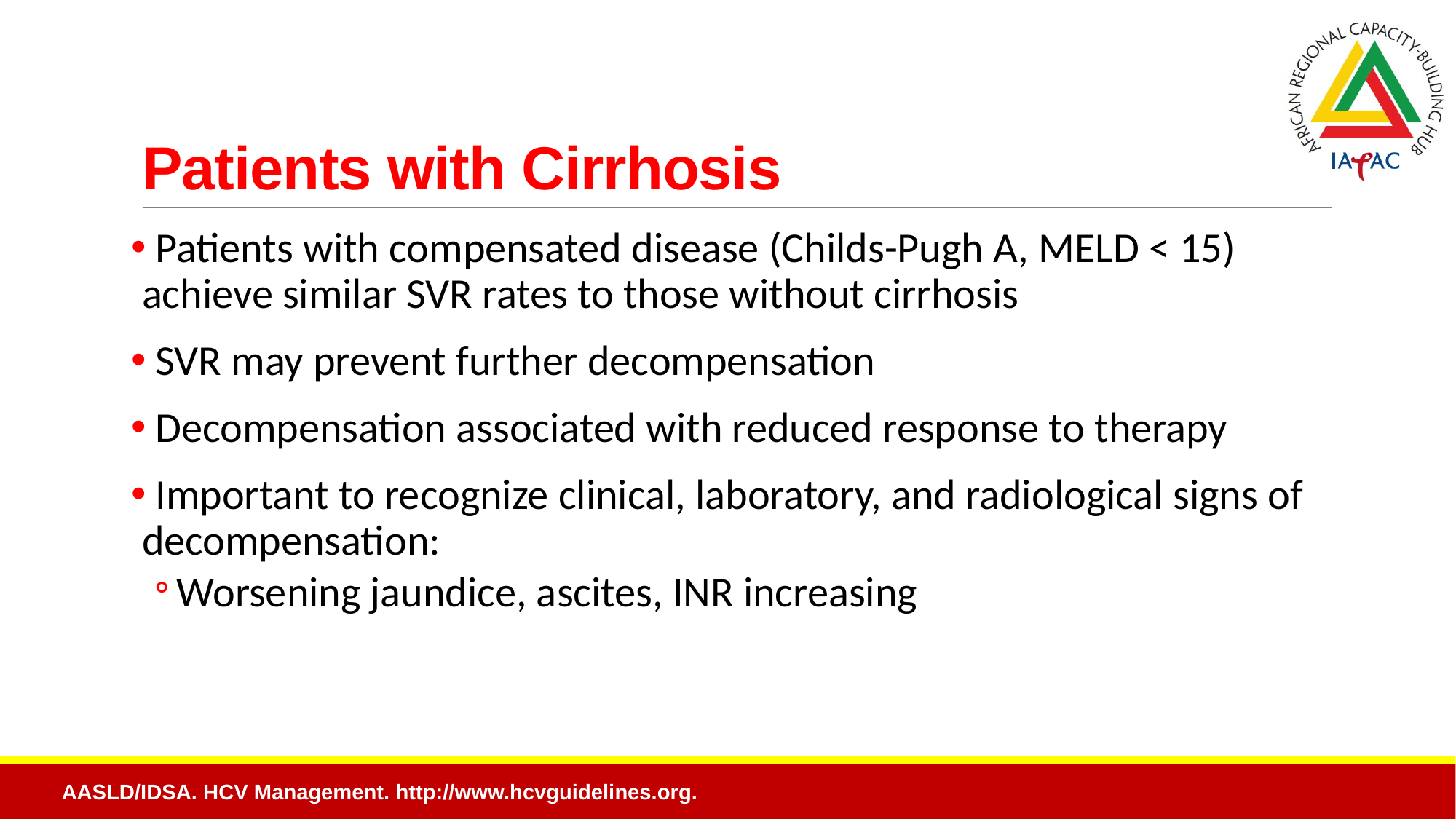

# Patients with Cirrhosis
 Patients with compensated disease (Childs-Pugh A, MELD < 15) achieve similar SVR rates to those without cirrhosis
 SVR may prevent further decompensation
 Decompensation associated with reduced response to therapy
 Important to recognize clinical, laboratory, and radiological signs of decompensation:
Worsening jaundice, ascites, INR increasing
AASLD/IDSA. HCV Management. http://www.hcvguidelines.org.